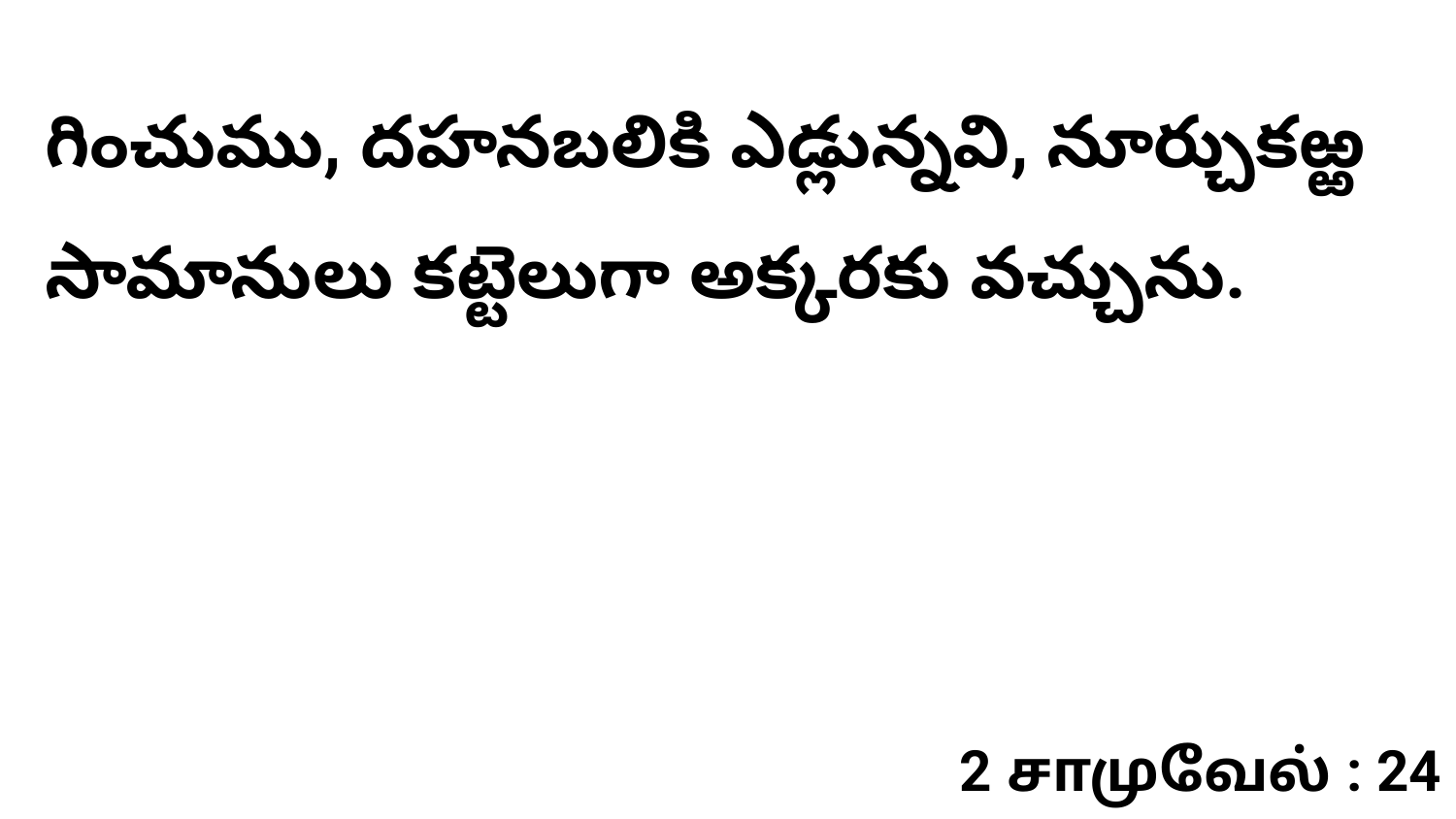

గించుము, దహనబలికి ఎడ్లున్నవి, నూర్చుకఱ్ఱ సామానులు కట్టెలుగా అక్కరకు వచ్చును.
2 சாமுவேல் : 24